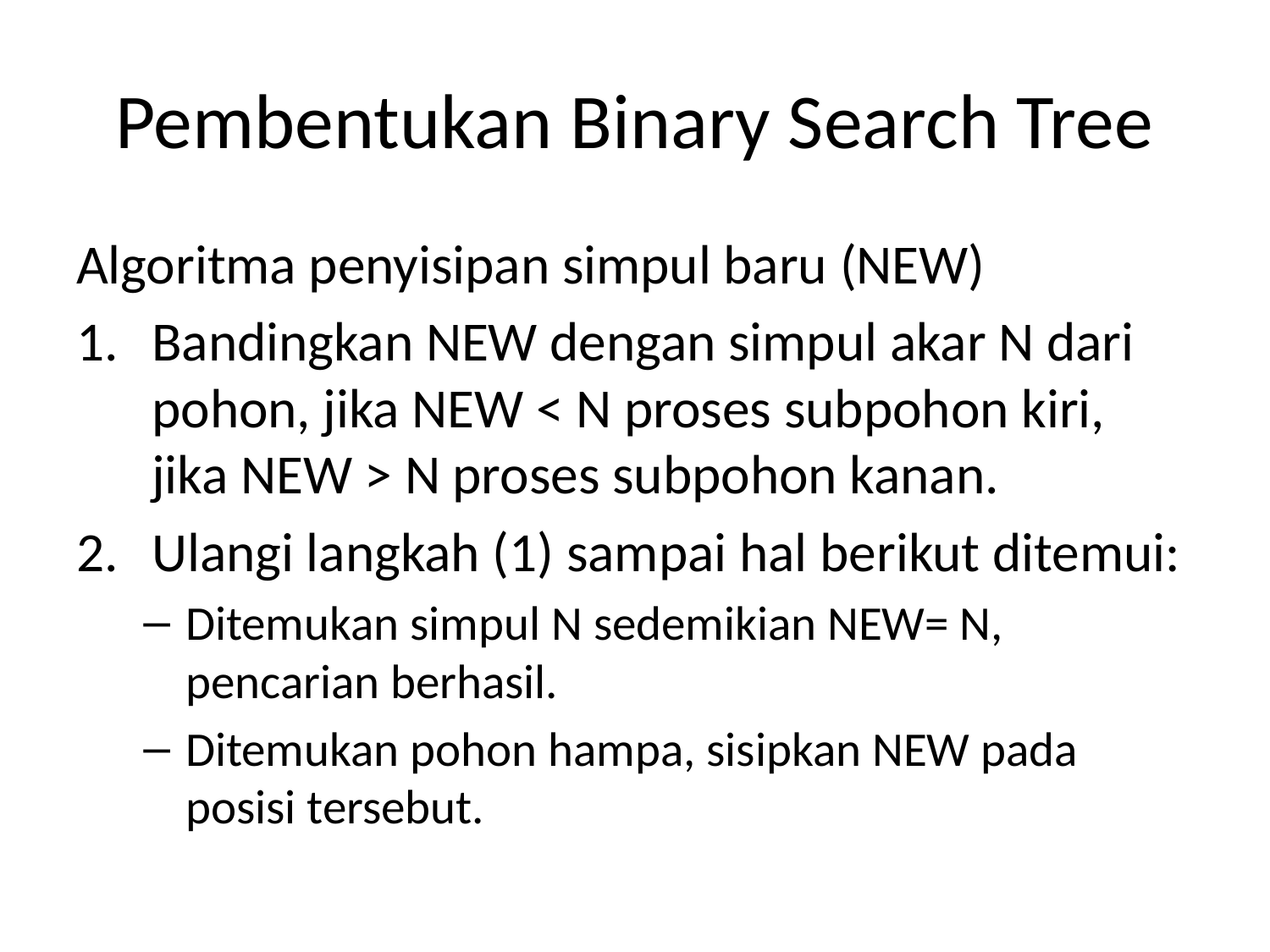

# Pembentukan Binary Search Tree
Algoritma penyisipan simpul baru (NEW)
Bandingkan NEW dengan simpul akar N dari pohon, jika NEW < N proses subpohon kiri, jika NEW > N proses subpohon kanan.
Ulangi langkah (1) sampai hal berikut ditemui:
Ditemukan simpul N sedemikian NEW= N, pencarian berhasil.
Ditemukan pohon hampa, sisipkan NEW pada posisi tersebut.